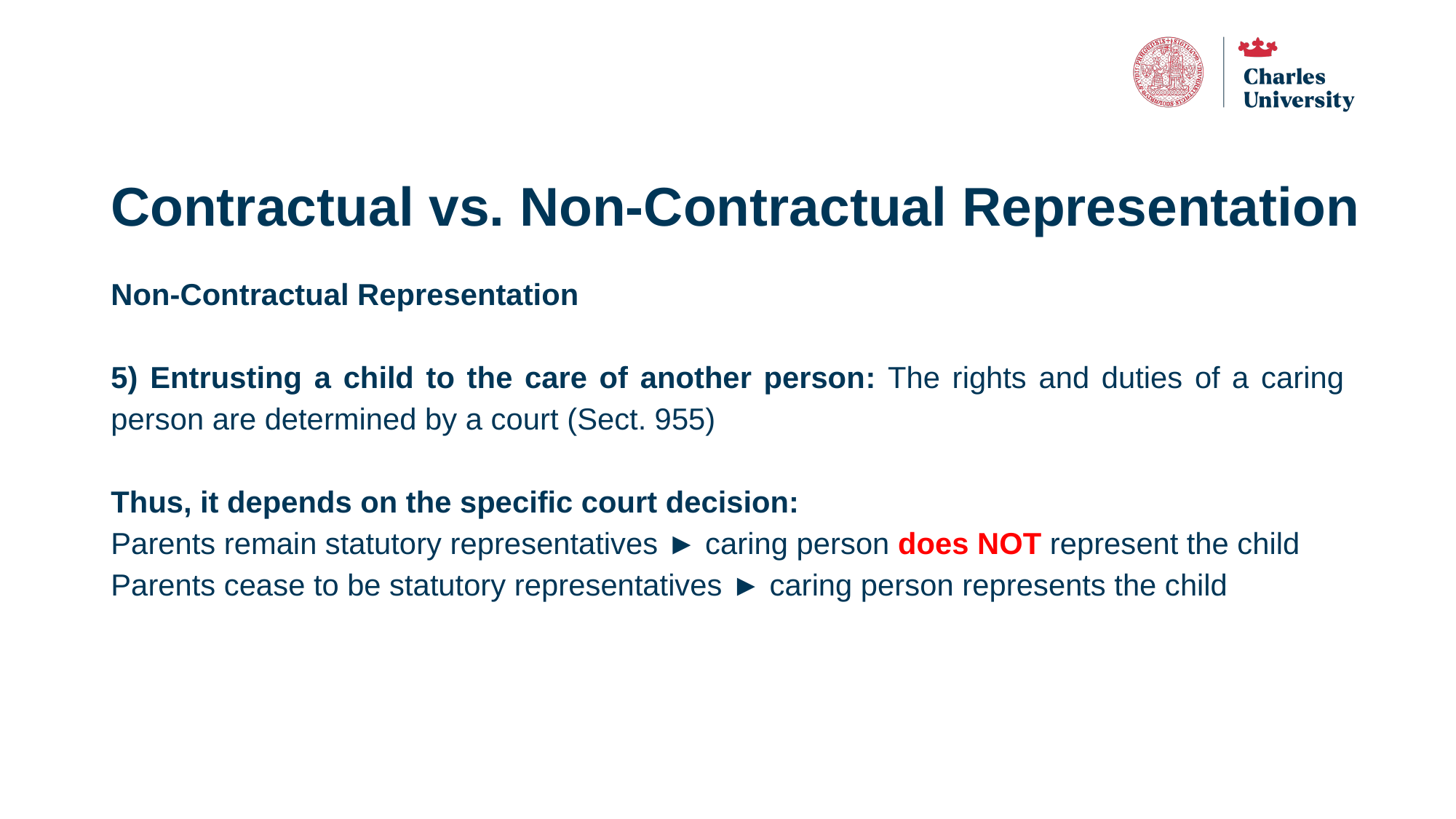

# Contractual vs. Non-Contractual Representation
Non-Contractual Representation

5) Entrusting a child to the care of another person: The rights and duties of a caring person are determined by a court (Sect. 955)

Thus, it depends on the specific court decision:
Parents remain statutory representatives ► caring person does NOT represent the child
Parents cease to be statutory representatives ► caring person represents the child